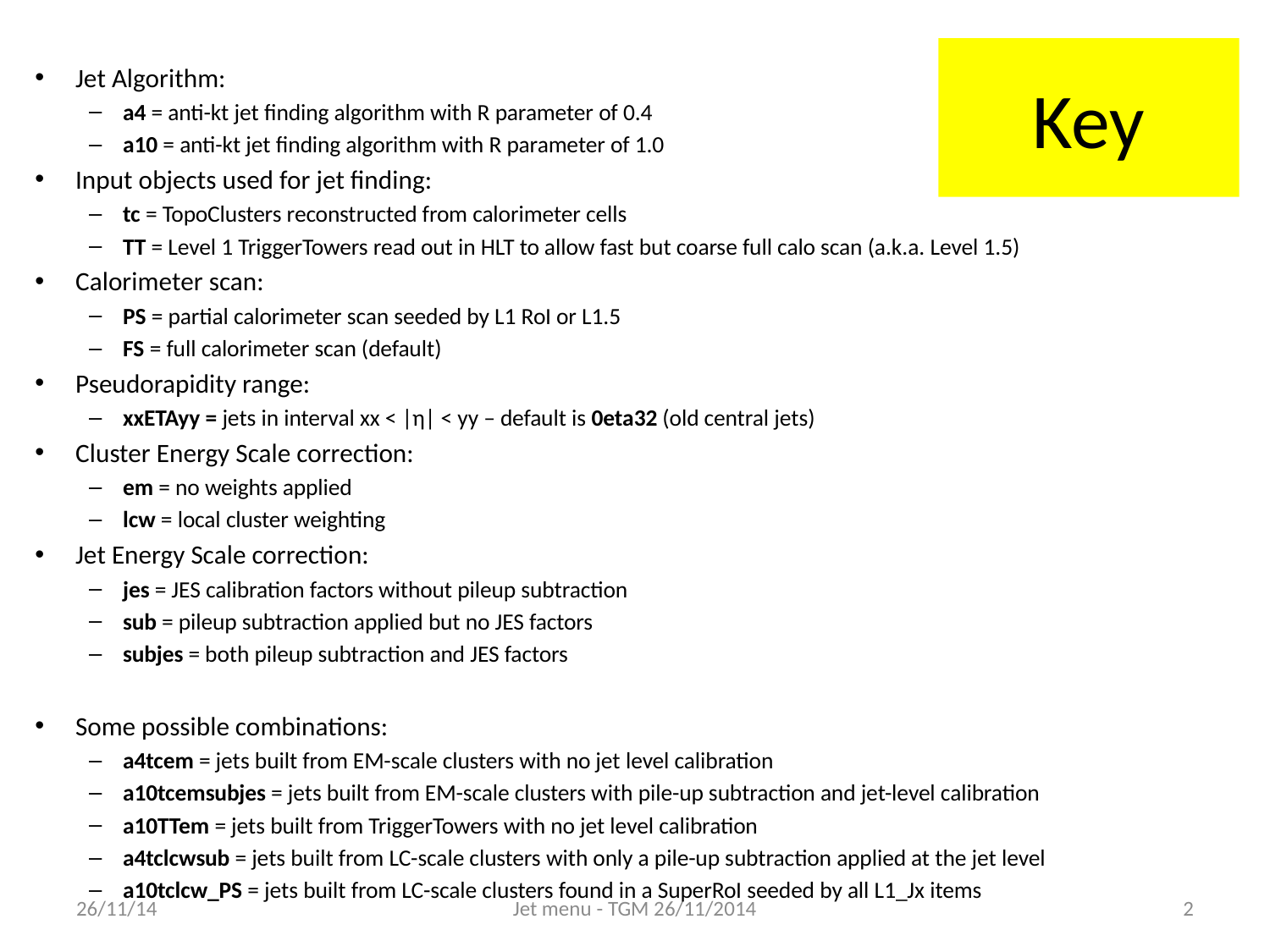

# Key
Jet Algorithm:
a4 = anti-kt jet finding algorithm with R parameter of 0.4
a10 = anti-kt jet finding algorithm with R parameter of 1.0
Input objects used for jet finding:
tc = TopoClusters reconstructed from calorimeter cells
TT = Level 1 TriggerTowers read out in HLT to allow fast but coarse full calo scan (a.k.a. Level 1.5)
Calorimeter scan:
PS = partial calorimeter scan seeded by L1 RoI or L1.5
FS = full calorimeter scan (default)
Pseudorapidity range:
xxETAyy = jets in interval xx < |η| < yy – default is 0eta32 (old central jets)
Cluster Energy Scale correction:
em = no weights applied
lcw = local cluster weighting
Jet Energy Scale correction:
jes = JES calibration factors without pileup subtraction
sub = pileup subtraction applied but no JES factors
subjes = both pileup subtraction and JES factors

Some possible combinations:
a4tcem = jets built from EM-scale clusters with no jet level calibration
a10tcemsubjes = jets built from EM-scale clusters with pile-up subtraction and jet-level calibration
a10TTem = jets built from TriggerTowers with no jet level calibration
a4tclcwsub = jets built from LC-scale clusters with only a pile-up subtraction applied at the jet level
a10tclcw_PS = jets built from LC-scale clusters found in a SuperRoI seeded by all L1_Jx items
26/11/14
Jet menu - TGM 26/11/2014
2